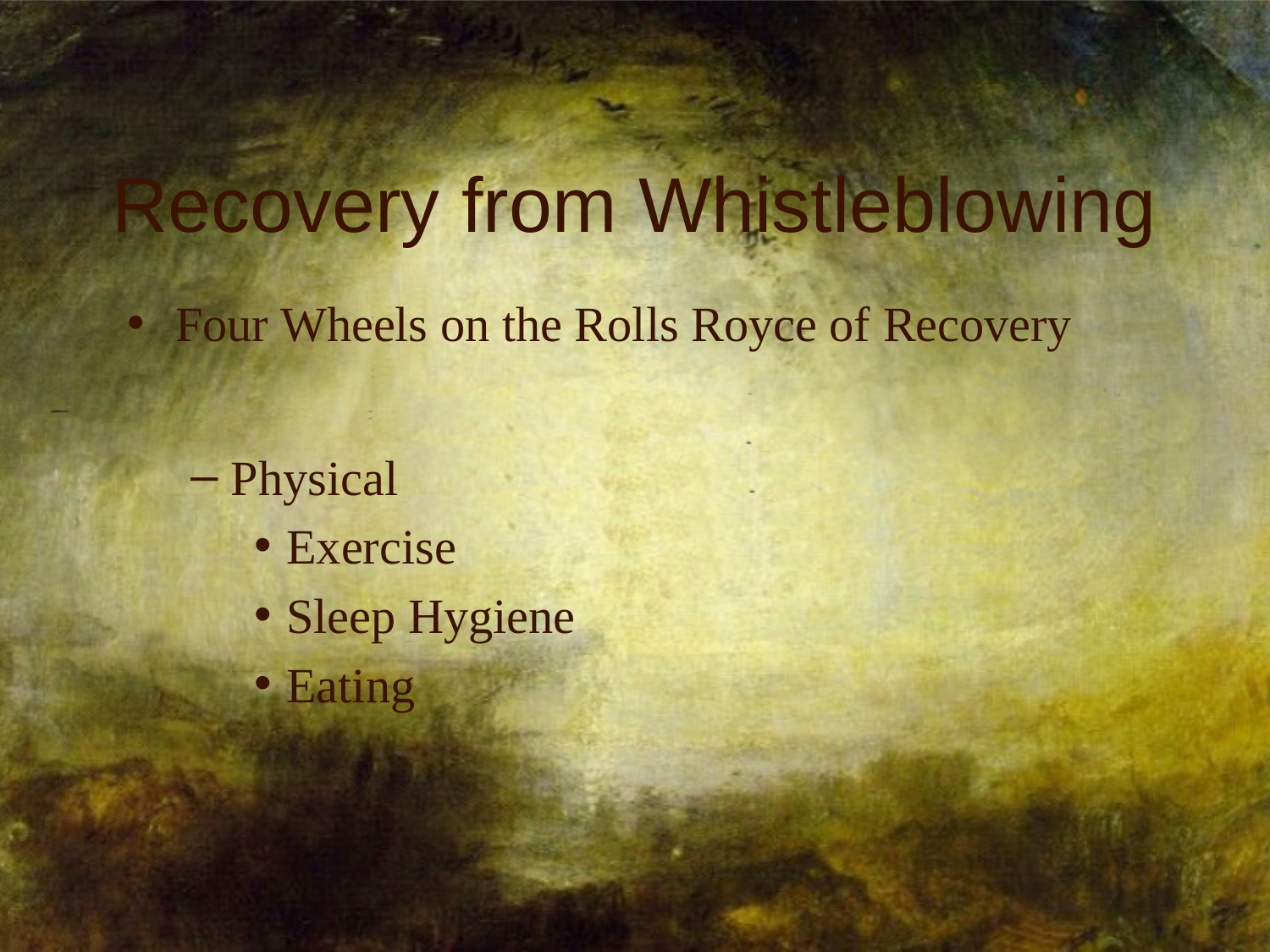

# Recovery from Whistleblowing
Four Wheels on the Rolls Royce of Recovery

Physical
Exercise
Sleep Hygiene
Eating